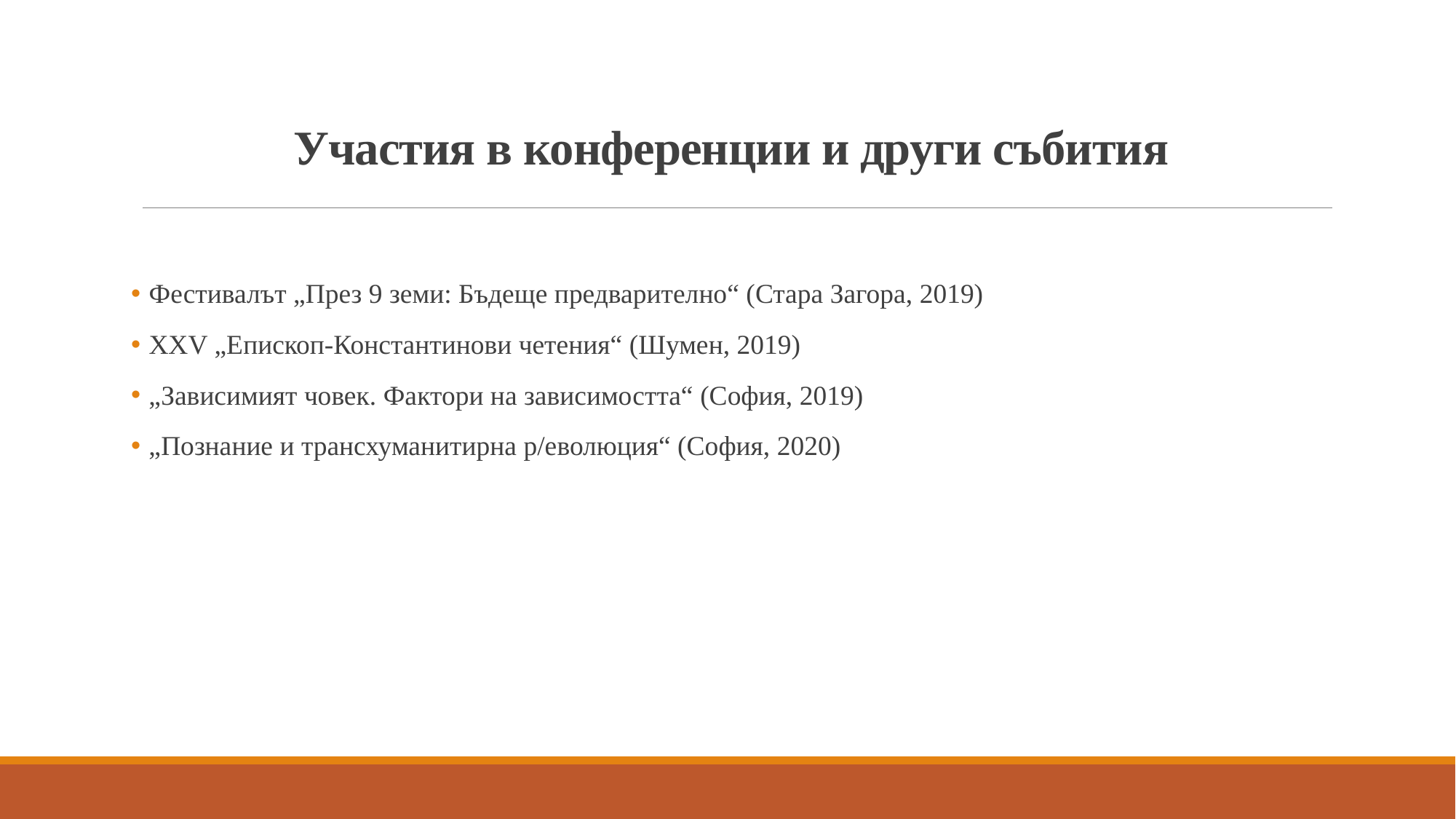

# Участия в конференции и други събития

 Фестивалът „През 9 земи: Бъдеще предварително“ (Стара Загора, 2019)
 XXV „Епископ-Константинови четения“ (Шумен, 2019)
 „Зависимият човек. Фактори на зависимостта“ (София, 2019)
 „Познание и трансхуманитирна р/еволюция“ (София, 2020)